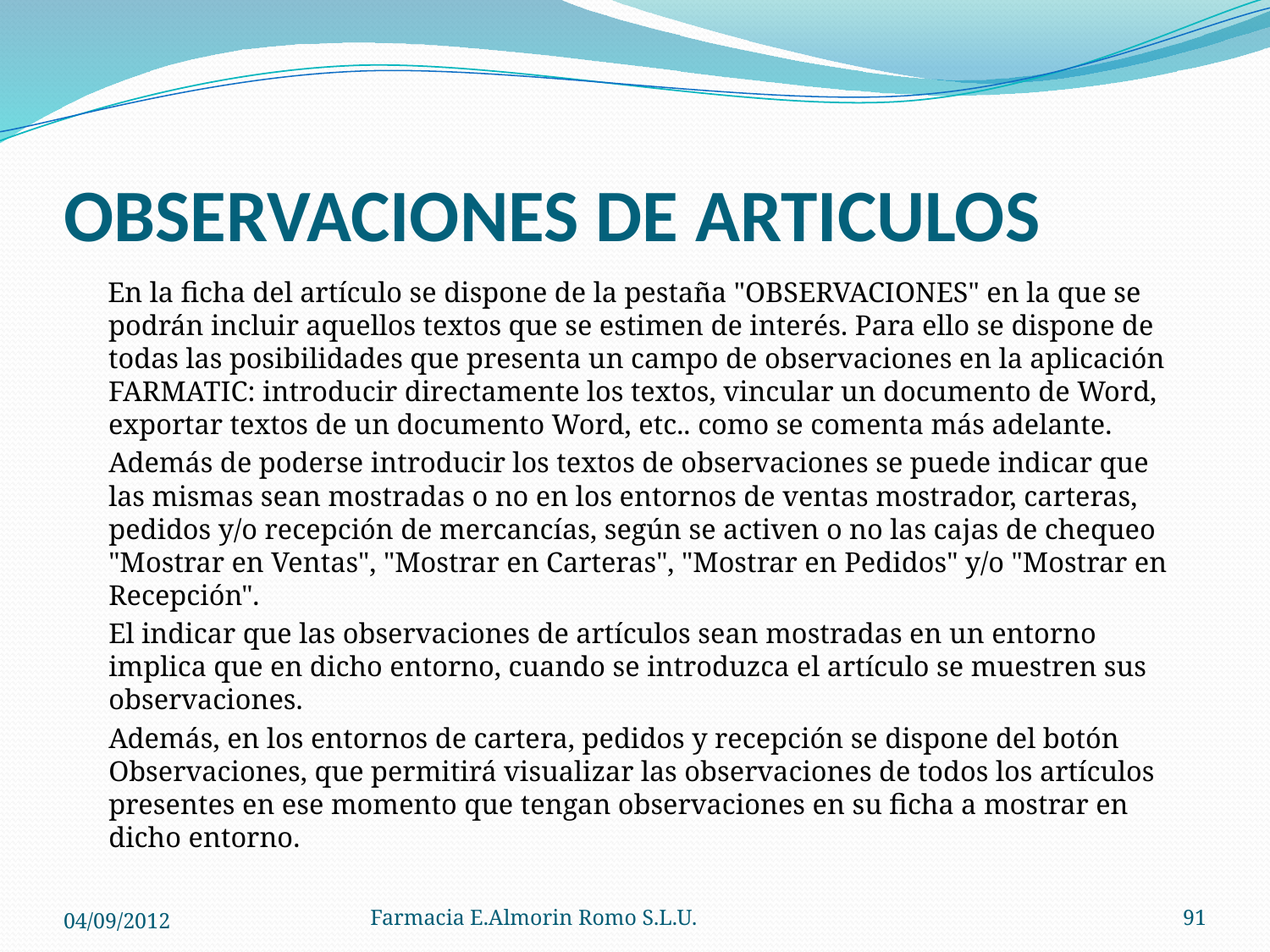

# OBSERVACIONES DE ARTICULOS
En la ficha del artículo se dispone de la pestaña "OBSERVACIONES" en la que se podrán incluir aquellos textos que se estimen de interés. Para ello se dispone de todas las posibilidades que presenta un campo de observaciones en la aplicación FARMATIC: introducir directamente los textos, vincular un documento de Word, exportar textos de un documento Word, etc.. como se comenta más adelante.
	Además de poderse introducir los textos de observaciones se puede indicar que las mismas sean mostradas o no en los entornos de ventas mostrador, carteras, pedidos y/o recepción de mercancías, según se activen o no las cajas de chequeo "Mostrar en Ventas", "Mostrar en Carteras", "Mostrar en Pedidos" y/o "Mostrar en Recepción".
	El indicar que las observaciones de artículos sean mostradas en un entorno implica que en dicho entorno, cuando se introduzca el artículo se muestren sus observaciones.
	Además, en los entornos de cartera, pedidos y recepción se dispone del botón Observaciones, que permitirá visualizar las observaciones de todos los artículos presentes en ese momento que tengan observaciones en su ficha a mostrar en dicho entorno.
04/09/2012
Farmacia E.Almorin Romo S.L.U.
91